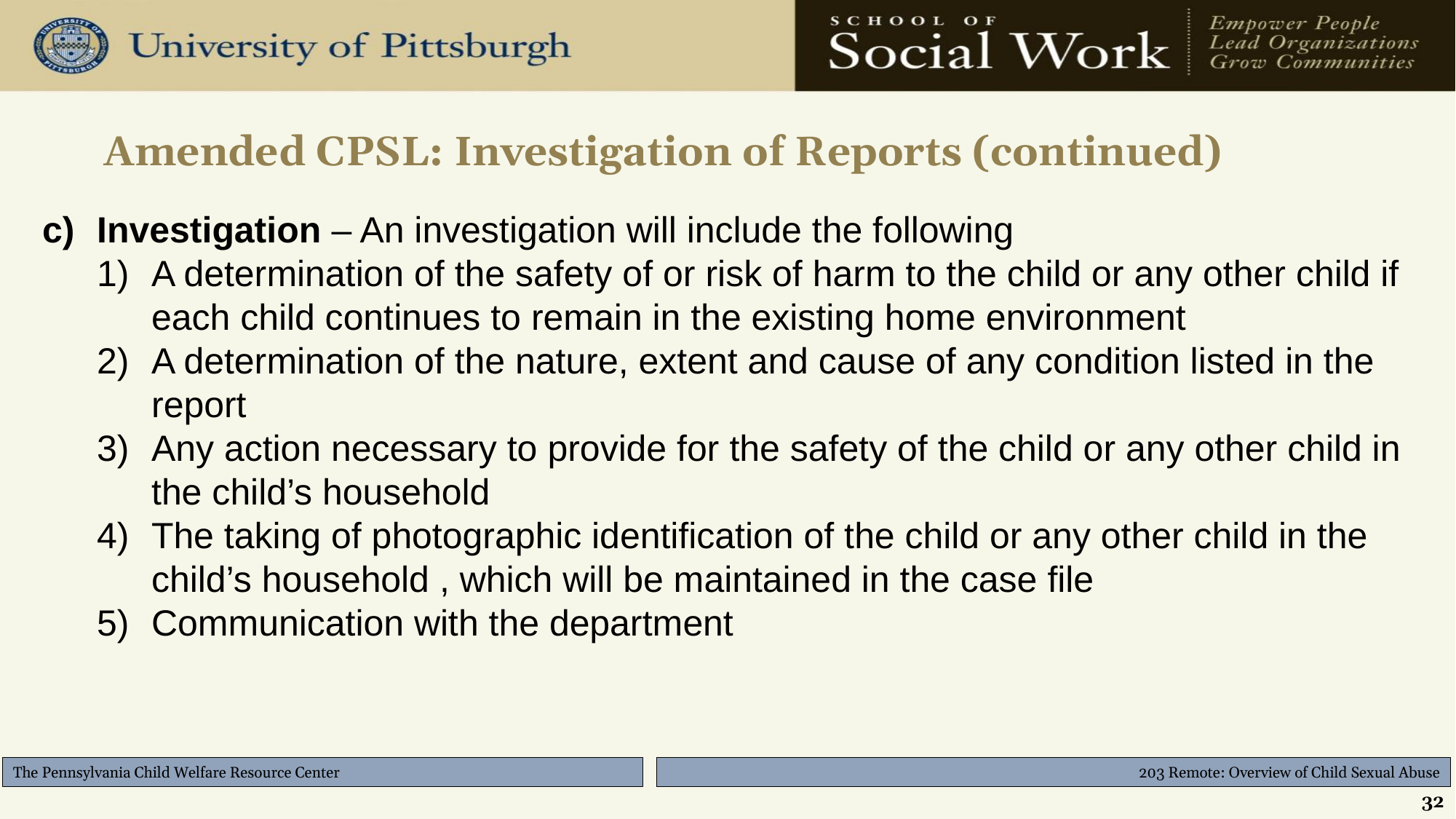

Amended CPSL: Investigation of Reports (continued)
Investigation – An investigation will include the following
A determination of the safety of or risk of harm to the child or any other child if each child continues to remain in the existing home environment
A determination of the nature, extent and cause of any condition listed in the report
Any action necessary to provide for the safety of the child or any other child in the child’s household
The taking of photographic identification of the child or any other child in the child’s household , which will be maintained in the case file
Communication with the department
32